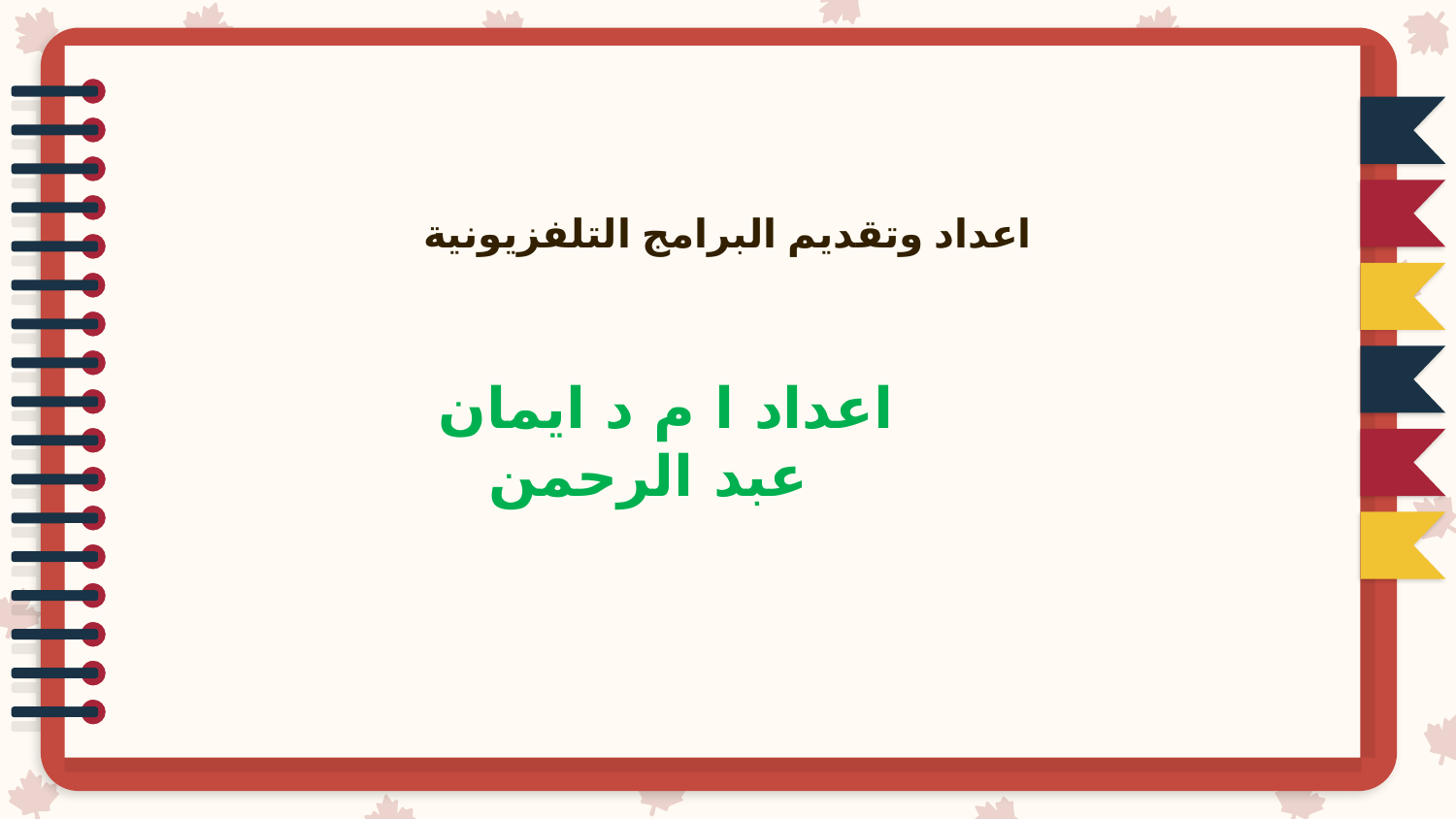

اعداد وتقديم البرامج التلفزيونية
اعداد ا م د ايمان عبد الرحمن